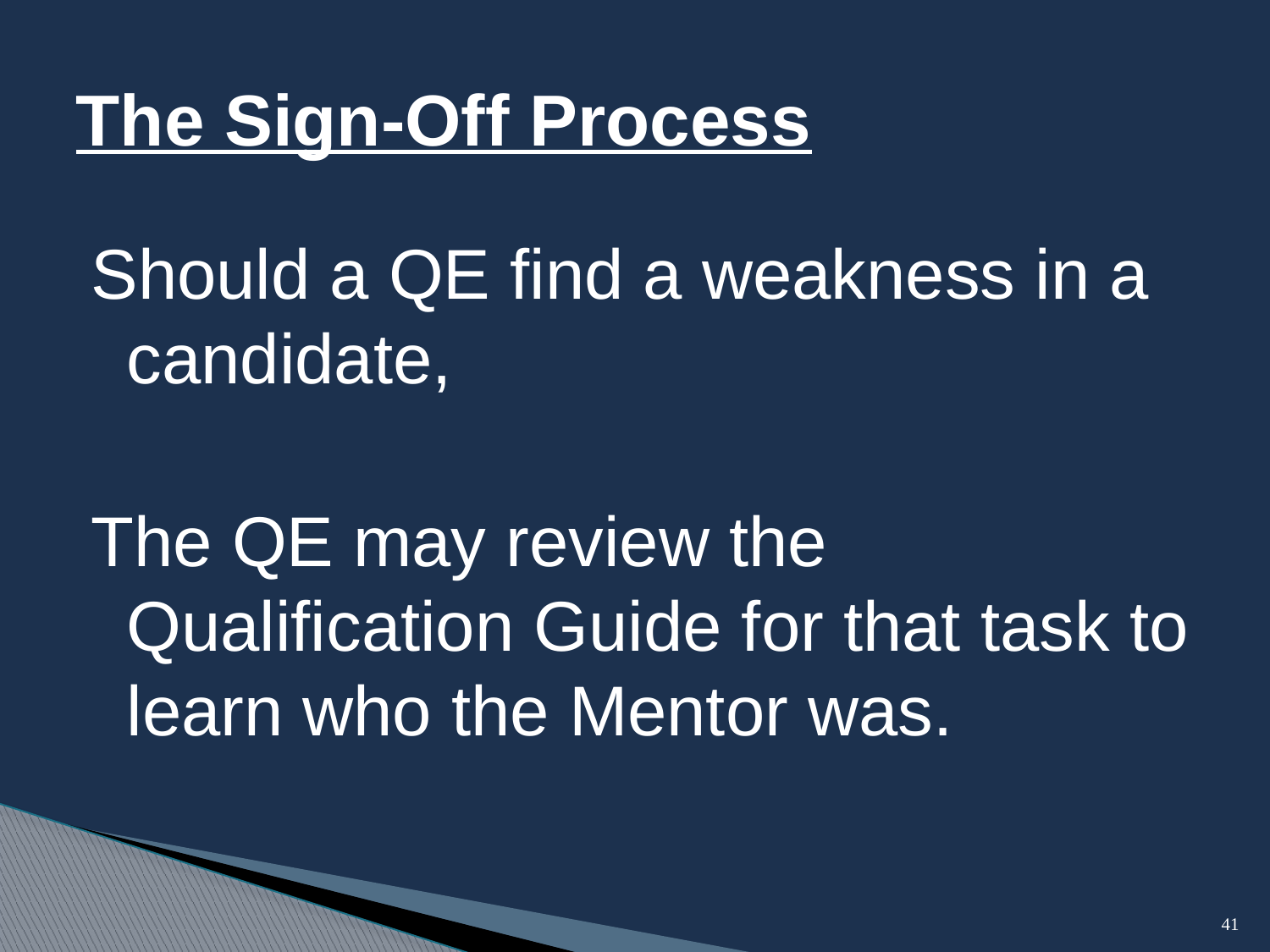

# The Sign-Off Process

Should a QE find a weakness in a candidate,

The QE may review the Qualification Guide for that task to learn who the Mentor was.

41